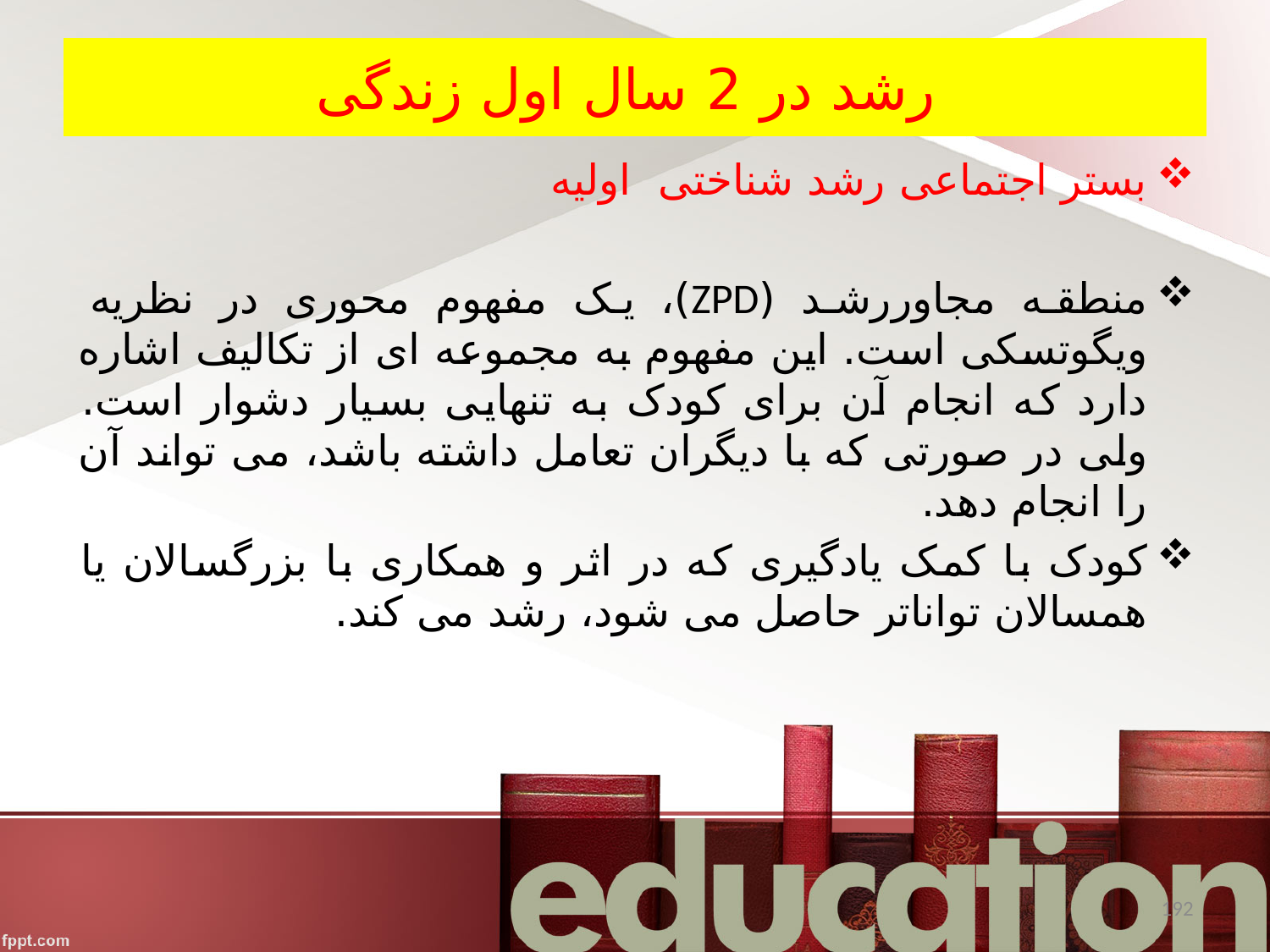

# رشد در 2 سال اول زندگی
بستر اجتماعی رشد شناختی  اولیه

منطقه مجاوررشد (ZPD)، یک مفهوم محوری در نظریه ویگوتسکی است. این مفهوم به مجموعه ای از تکالیف اشاره دارد که انجام آن برای کودک به تنهایی بسیار دشوار است. ولی در صورتی که با ديگران تعامل داشته باشد، می تواند آن را انجام دهد.
کودک با کمک یادگیری که در اثر و همکاری با بزرگسالان یا همسالان تواناتر حاصل می شود، رشد می کند.
192